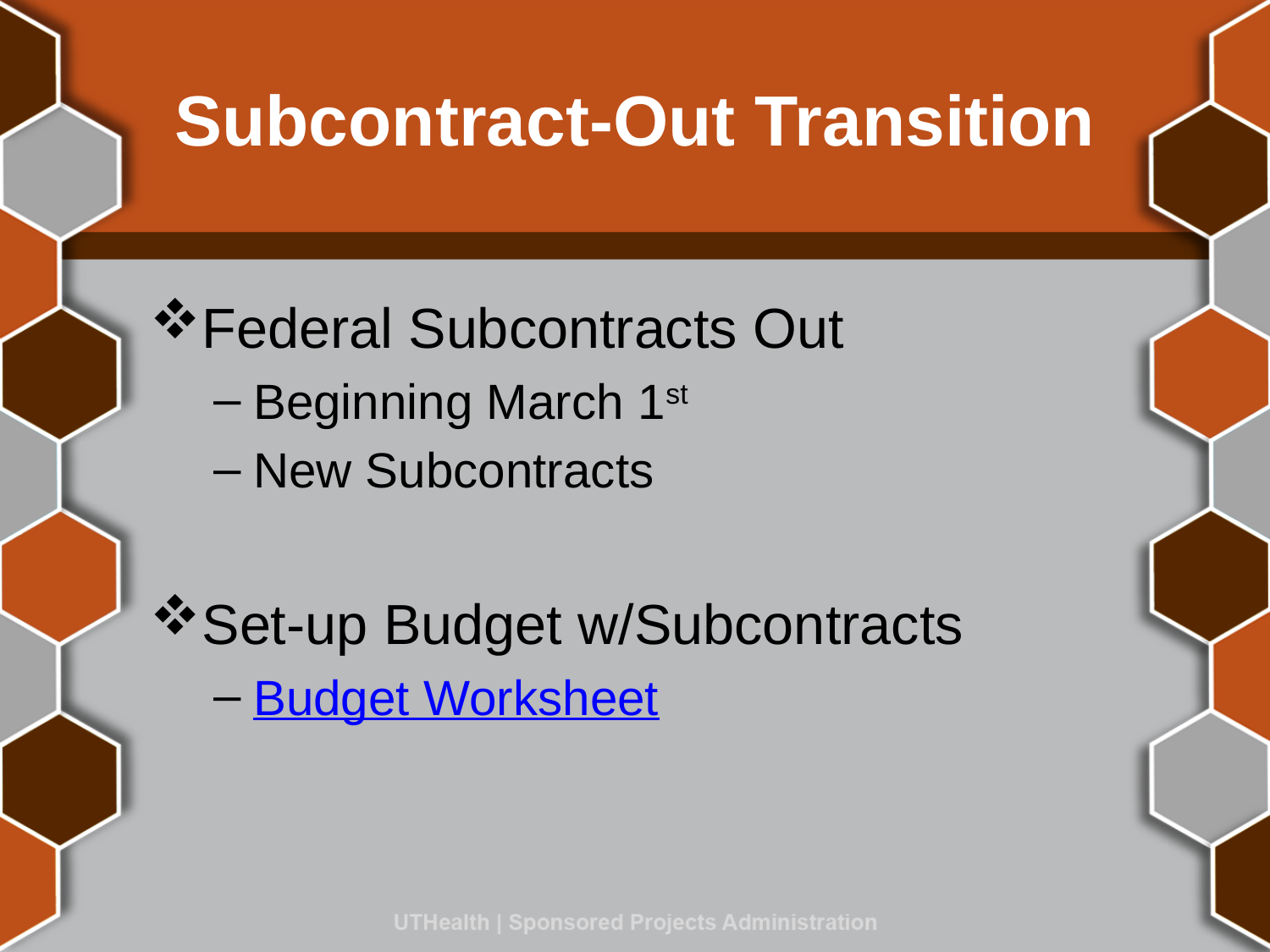

# Subcontract-Out Transition
Federal Subcontracts Out
Beginning March 1st
New Subcontracts

Set-up Budget w/Subcontracts
Budget Worksheet